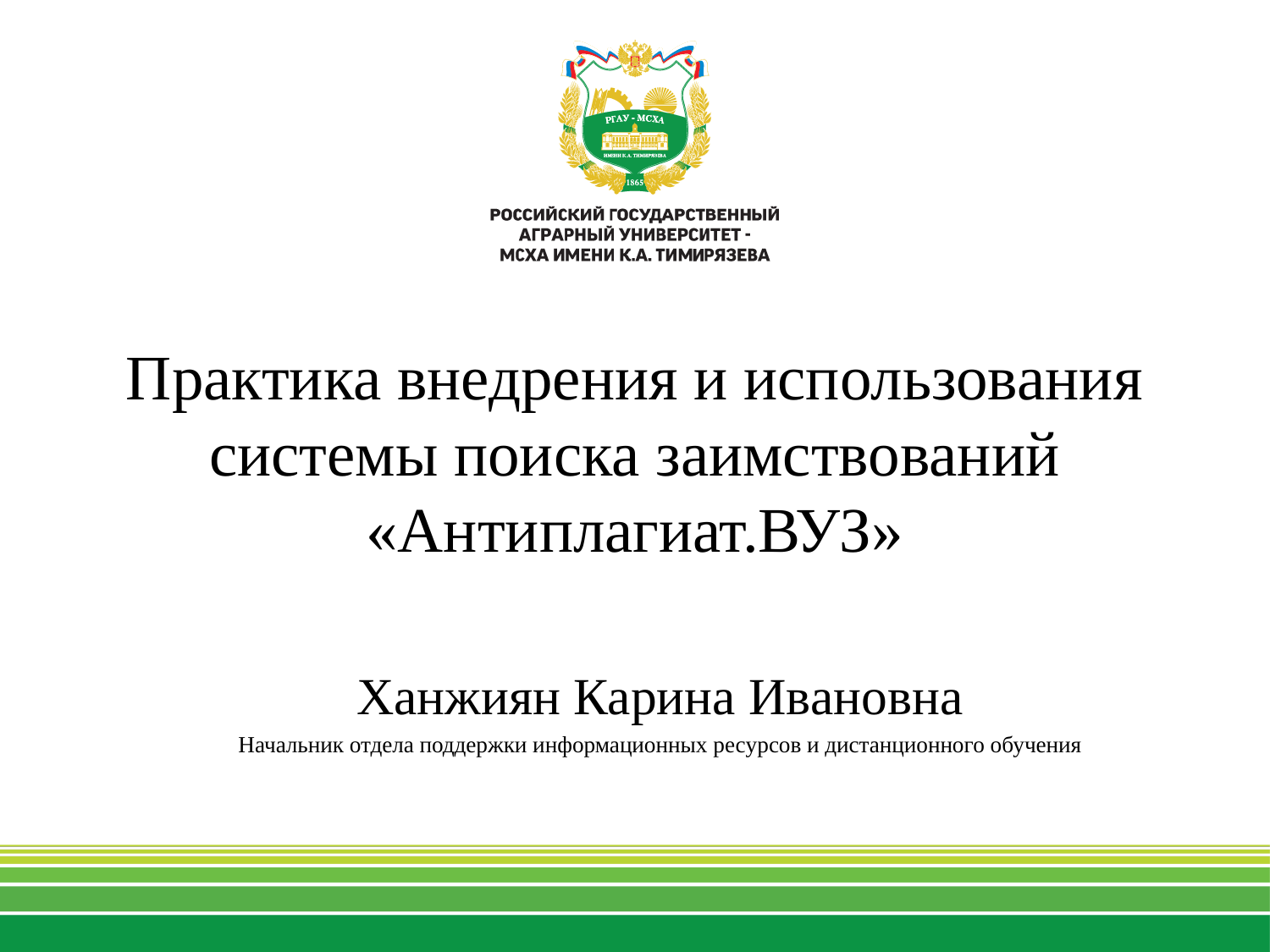

# Практика внедрения и использования системы поиска заимствований «Антиплагиат.ВУЗ»
Ханжиян Карина Ивановна
Начальник отдела поддержки информационных ресурсов и дистанционного обучения